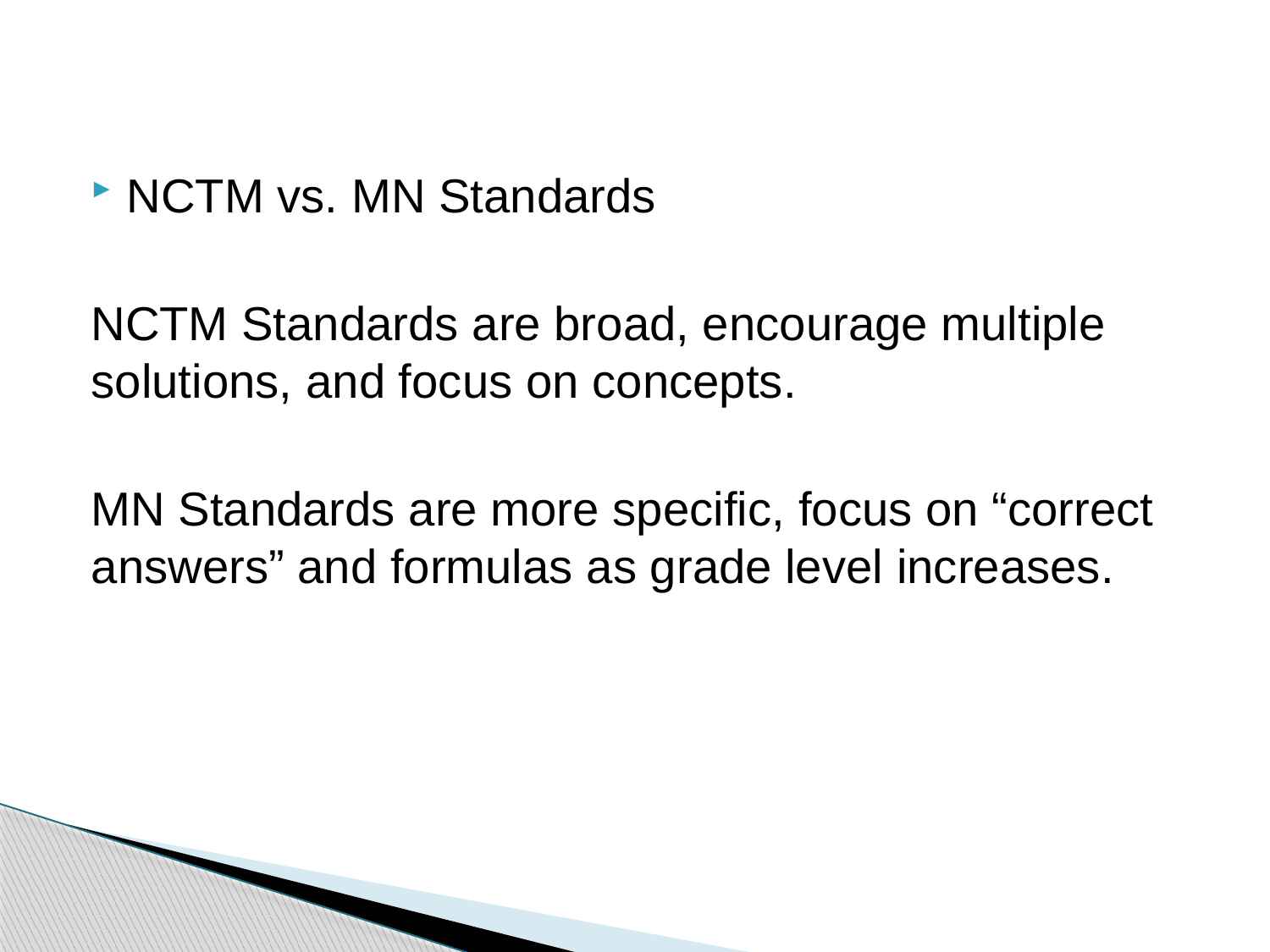

NCTM vs. MN Standards

NCTM Standards are broad, encourage multiple solutions, and focus on concepts.

MN Standards are more specific, focus on “correct answers” and formulas as grade level increases.